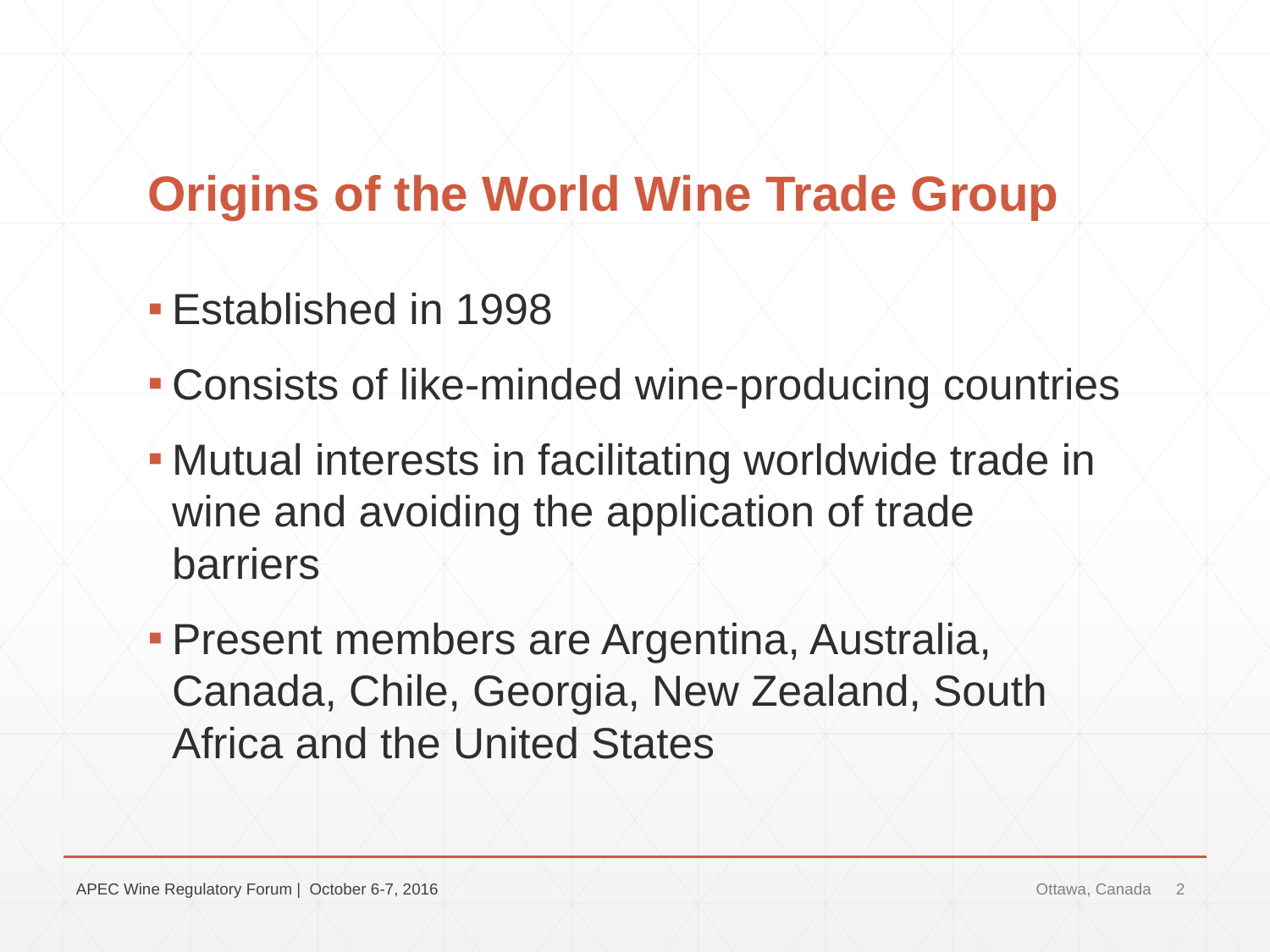

# Origins of the World Wine Trade Group
Established in 1998
Consists of like-minded wine-producing countries
Mutual interests in facilitating worldwide trade in wine and avoiding the application of trade barriers
Present members are Argentina, Australia, Canada, Chile, Georgia, New Zealand, South Africa and the United States

APEC Wine Regulatory Forum |  October 6-7, 2016
Ottawa, Canada
2